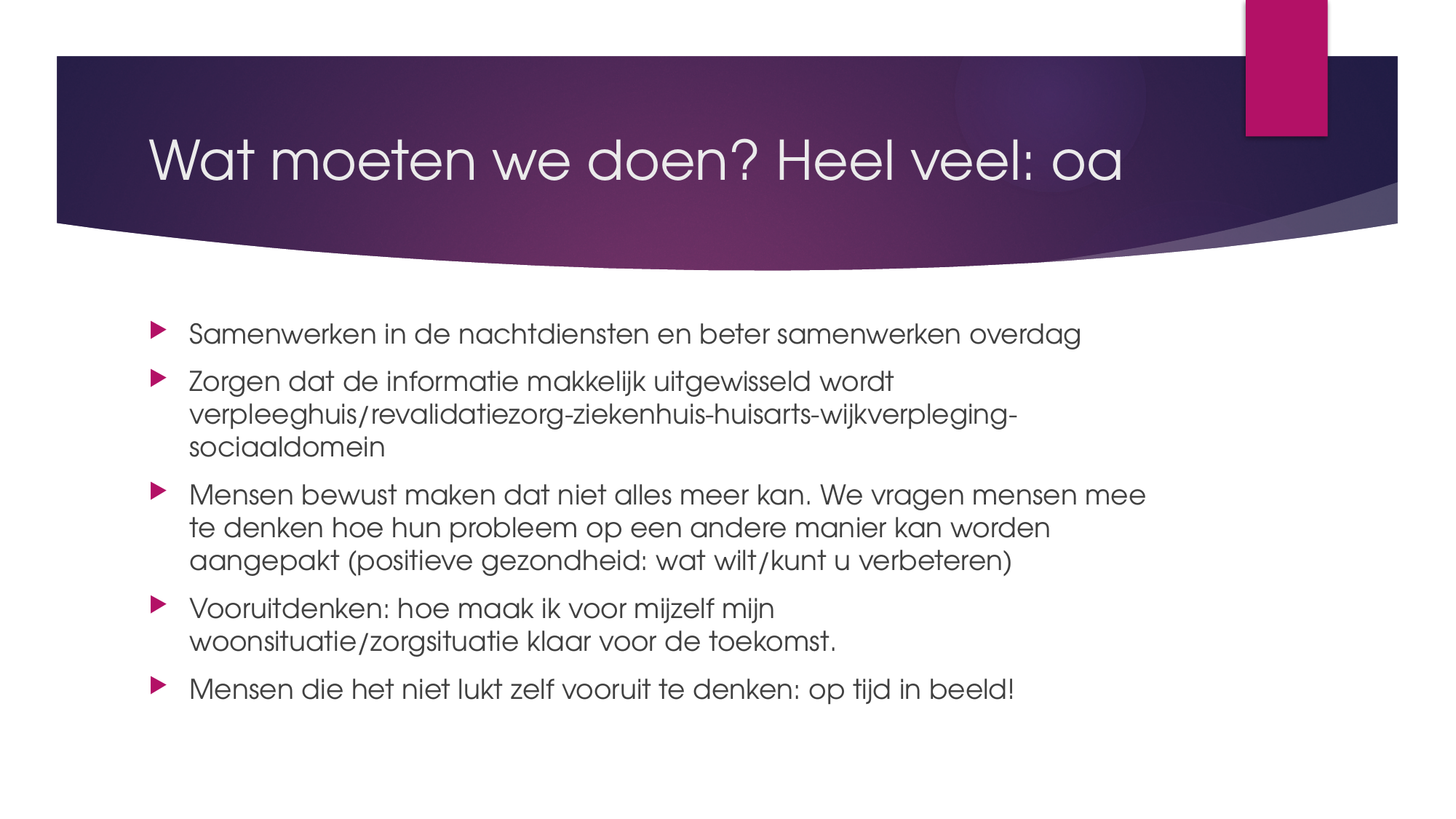

# Wat moeten we doen? Heel veel: oa
Samenwerken in de nachtdiensten en beter samenwerken overdag
Zorgen dat de informatie makkelijk uitgewisseld wordt verpleeghuis/revalidatiezorg-ziekenhuis-huisarts-wijkverpleging-sociaaldomein
Mensen bewust maken dat niet alles meer kan. We vragen mensen mee te denken hoe hun probleem op een andere manier kan worden aangepakt (positieve gezondheid: wat wilt/kunt u verbeteren)
Vooruitdenken: hoe maak ik voor mijzelf mijn woonsituatie/zorgsituatie klaar voor de toekomst.
Mensen die het niet lukt zelf vooruit te denken: op tijd in beeld!